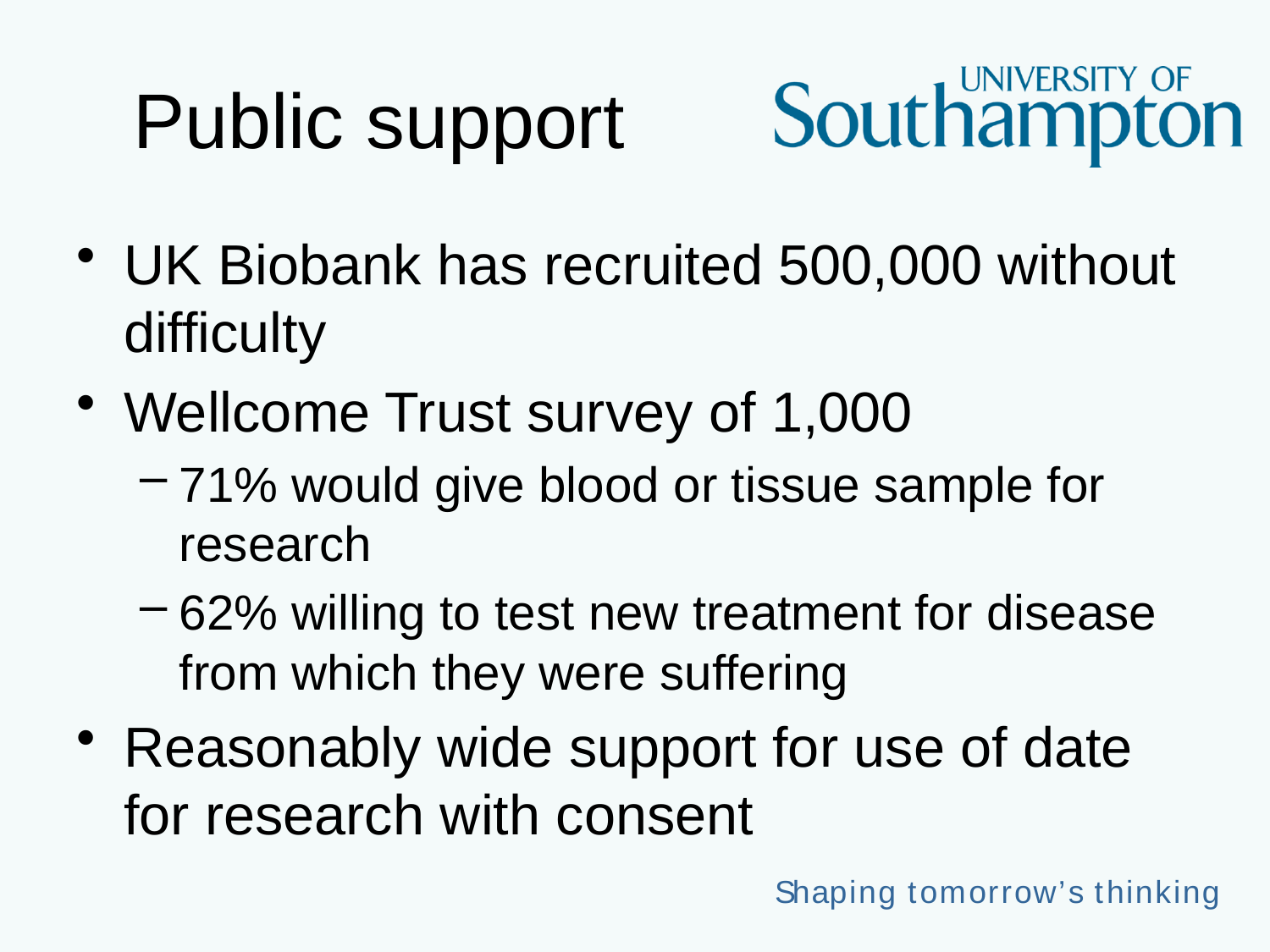

# Public support
UK Biobank has recruited 500,000 without difficulty
Wellcome Trust survey of 1,000
71% would give blood or tissue sample for research
62% willing to test new treatment for disease from which they were suffering
Reasonably wide support for use of date for research with consent